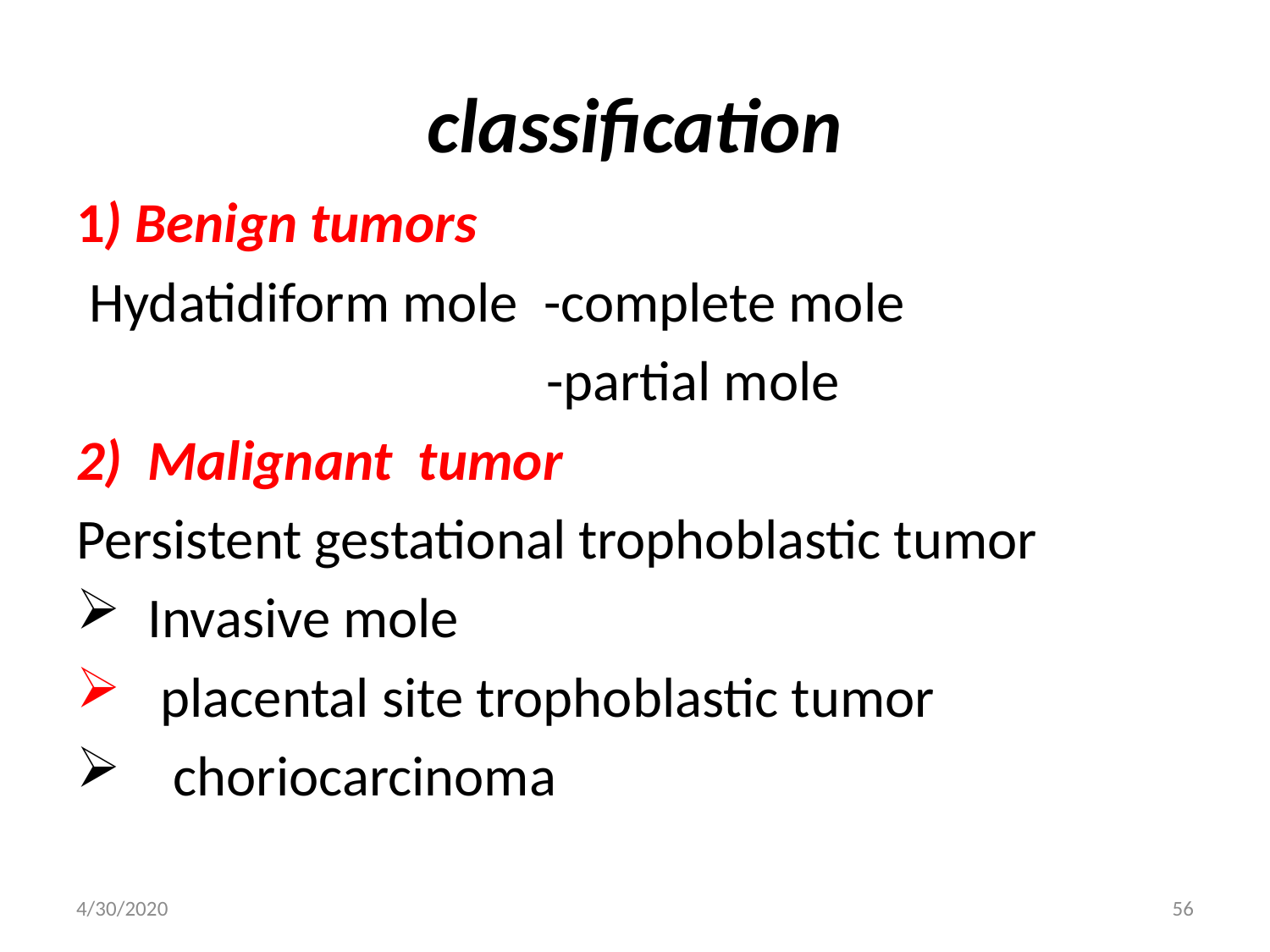

# classification
1) Benign tumors
 Hydatidiform mole  -complete mole
                                     -partial mole
2)  Malignant  tumor
Persistent gestational trophoblastic tumor
Invasive mole
 placental site trophoblastic tumor
  choriocarcinoma

4/30/2020
56